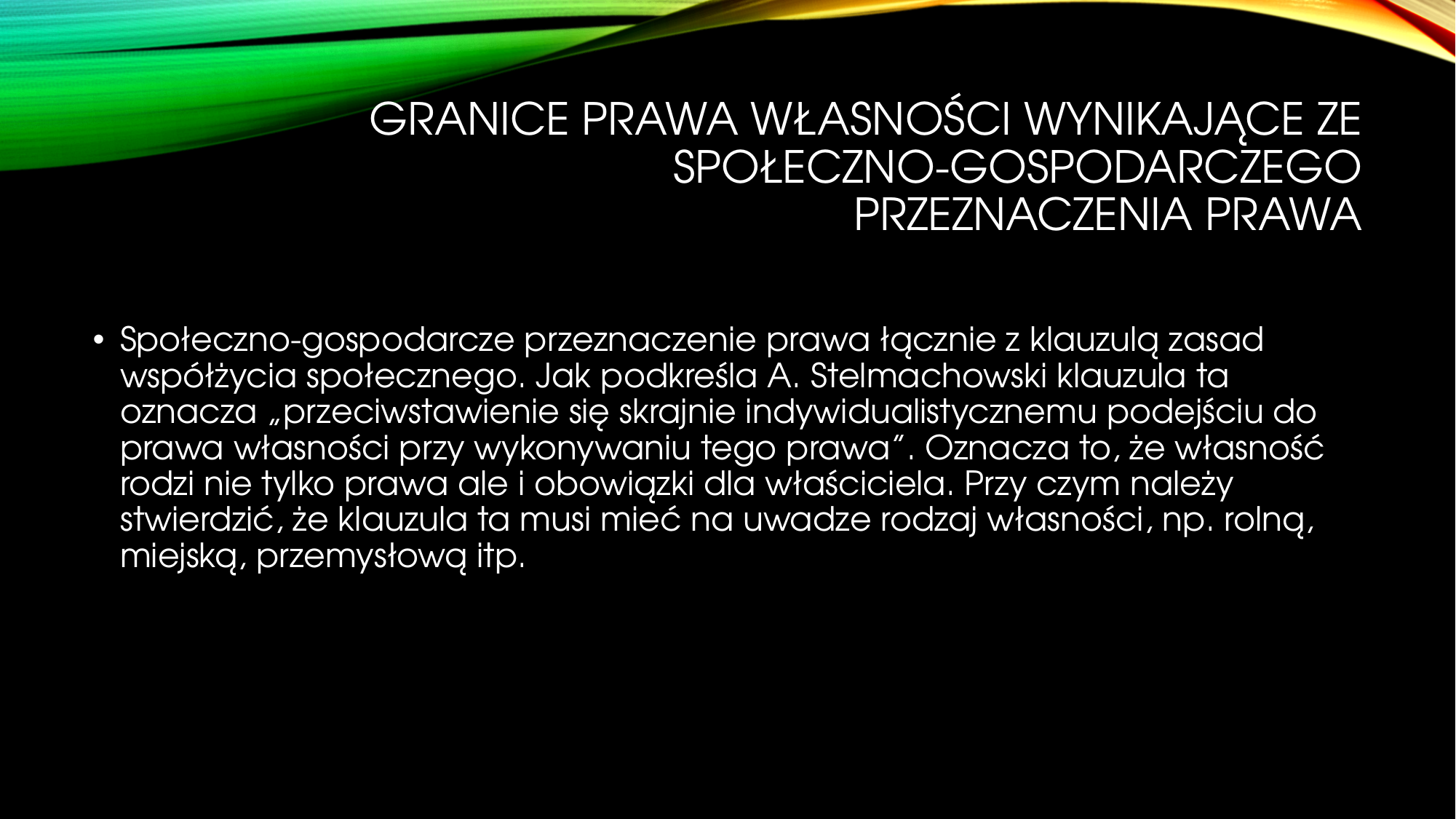

# Granice prawa własności wynikające ze społeczno-Gospodarczego przeznaczenia prawa

Społeczno-gospodarcze przeznaczenie prawa łącznie z klauzulą zasad współżycia społecznego. Jak podkreśla A. Stelmachowski klauzula ta oznacza „przeciwstawienie się skrajnie indywidualistycznemu podejściu do prawa własności przy wykonywaniu tego prawa”. Oznacza to, że własność rodzi nie tylko prawa ale i obowiązki dla właściciela. Przy czym należy stwierdzić, że klauzula ta musi mieć na uwadze rodzaj własności, np. rolną, miejską, przemysłową itp.